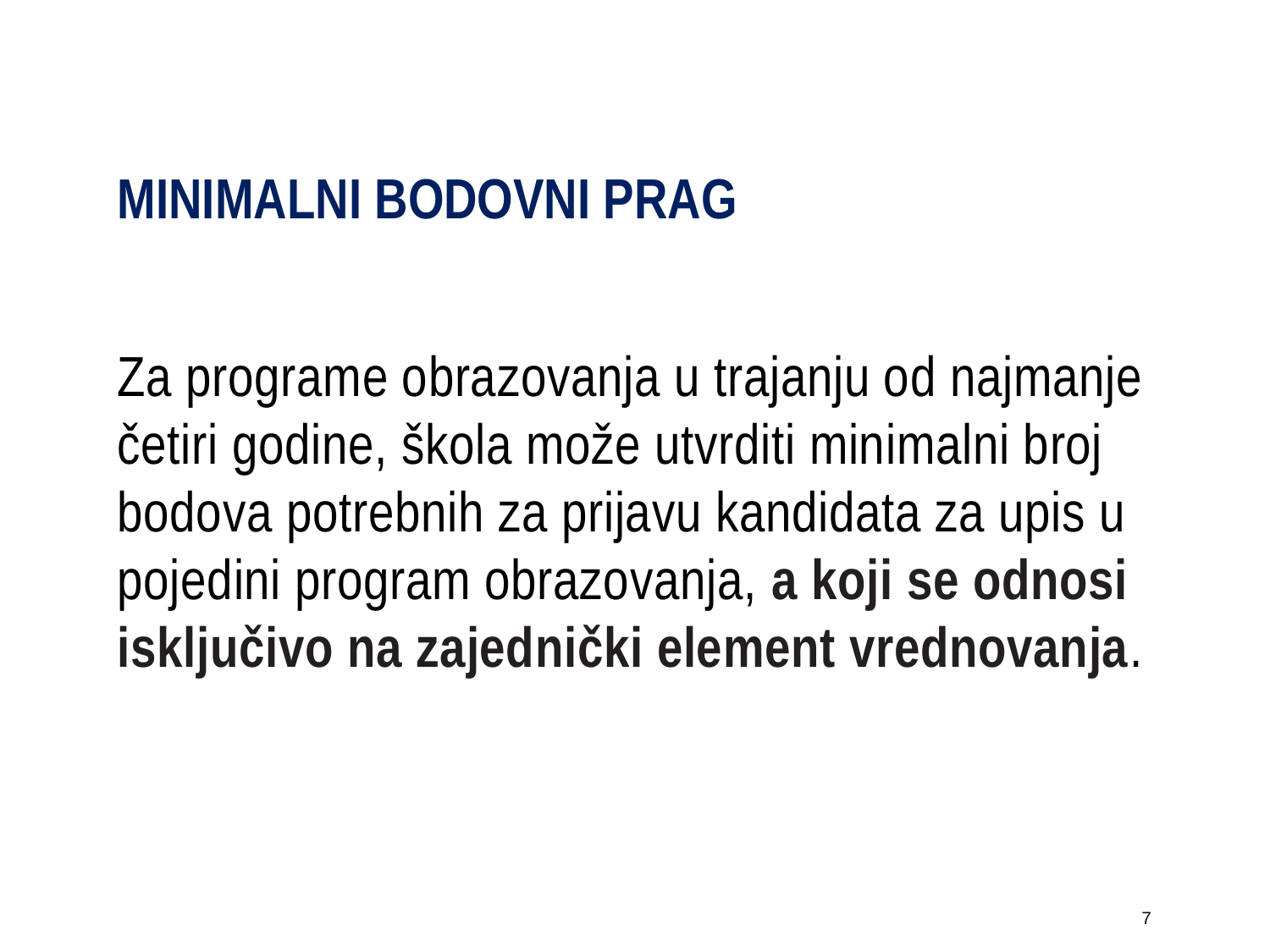

MINIMALNI BODOVNI PRAG

Za programe obrazovanja u trajanju od najmanje četiri godine, škola može utvrditi minimalni broj bodova potrebnih za prijavu kandidata za upis u pojedini program obrazovanja, a koji se odnosi isključivo na zajednički element vrednovanja.
7